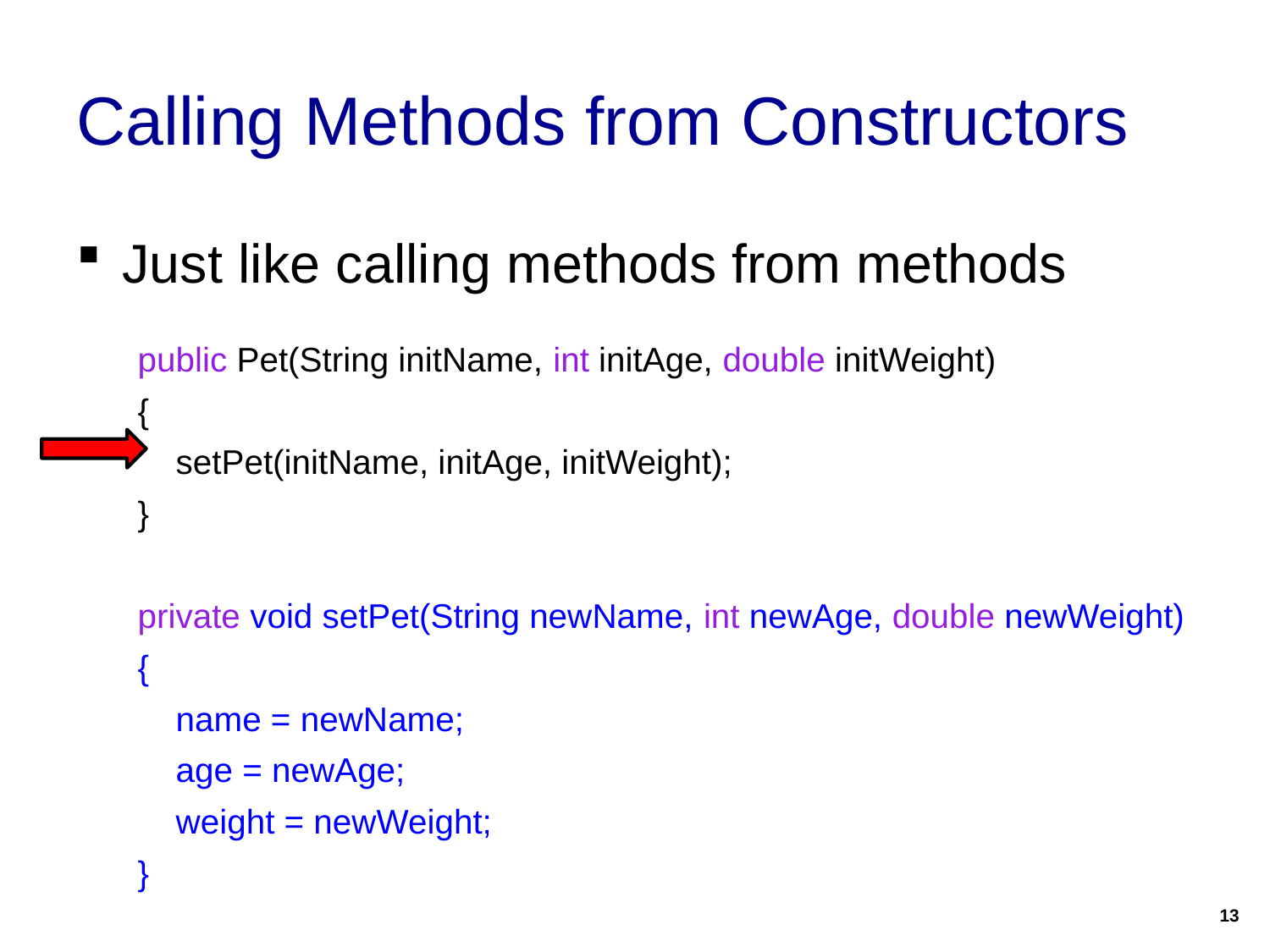

# Calling Methods from Constructors
Just like calling methods from methods

public Pet(String initName, int initAge, double initWeight)
{
    setPet(initName, initAge, initWeight);
}

private void setPet(String newName, int newAge, double newWeight)
{
    name = newName;
    age = newAge;
    weight = newWeight;
}

13